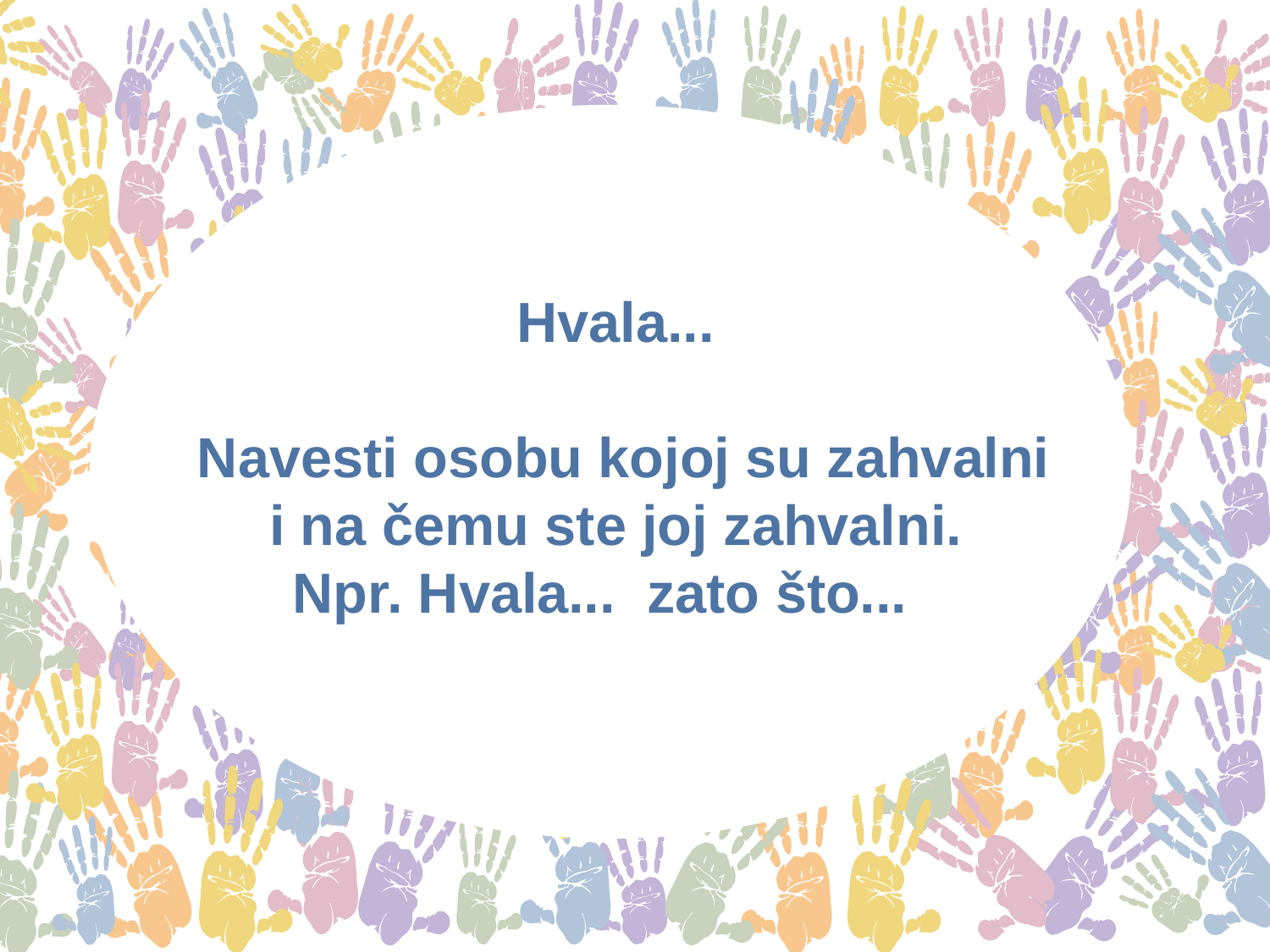

# Hvala... Navesti osobu kojoj su zahvalni i na čemu ste joj zahvalni. Npr. Hvala...  zato što...